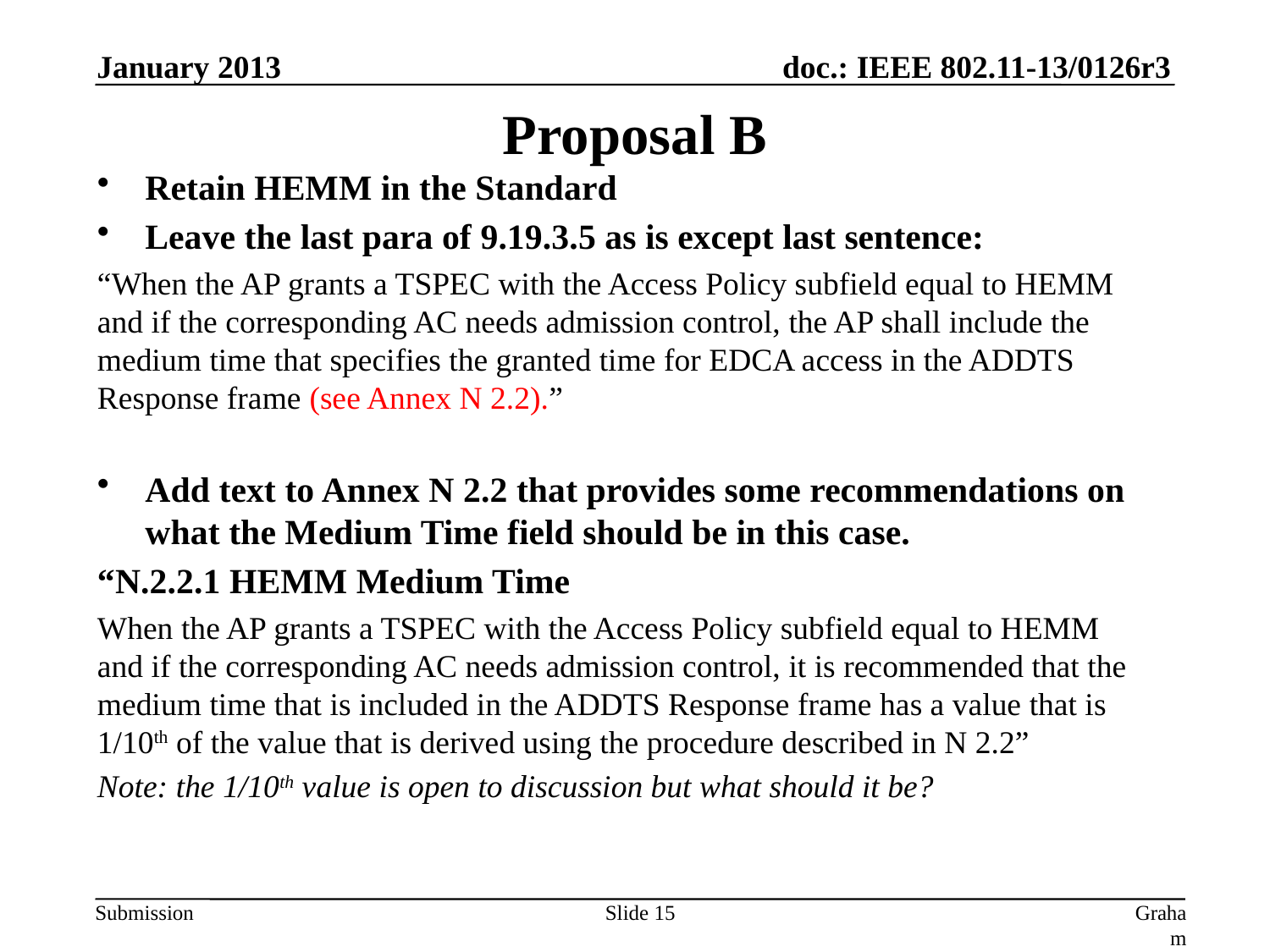

January 2013
# Proposal B
Retain HEMM in the Standard
Leave the last para of 9.19.3.5 as is except last sentence:
“When the AP grants a TSPEC with the Access Policy subfield equal to HEMM and if the corresponding AC needs admission control, the AP shall include the medium time that specifies the granted time for EDCA access in the ADDTS Response frame (see Annex N 2.2).”

Add text to Annex N 2.2 that provides some recommendations on what the Medium Time field should be in this case.
“N.2.2.1 HEMM Medium Time
When the AP grants a TSPEC with the Access Policy subfield equal to HEMM and if the corresponding AC needs admission control, it is recommended that the  medium time that is included in the ADDTS Response frame has a value that is 1/10th of the value that is derived using the procedure described in N 2.2”
Note: the 1/10th value is open to discussion but what should it be?

Slide 15
Graham Smith, DSP Group